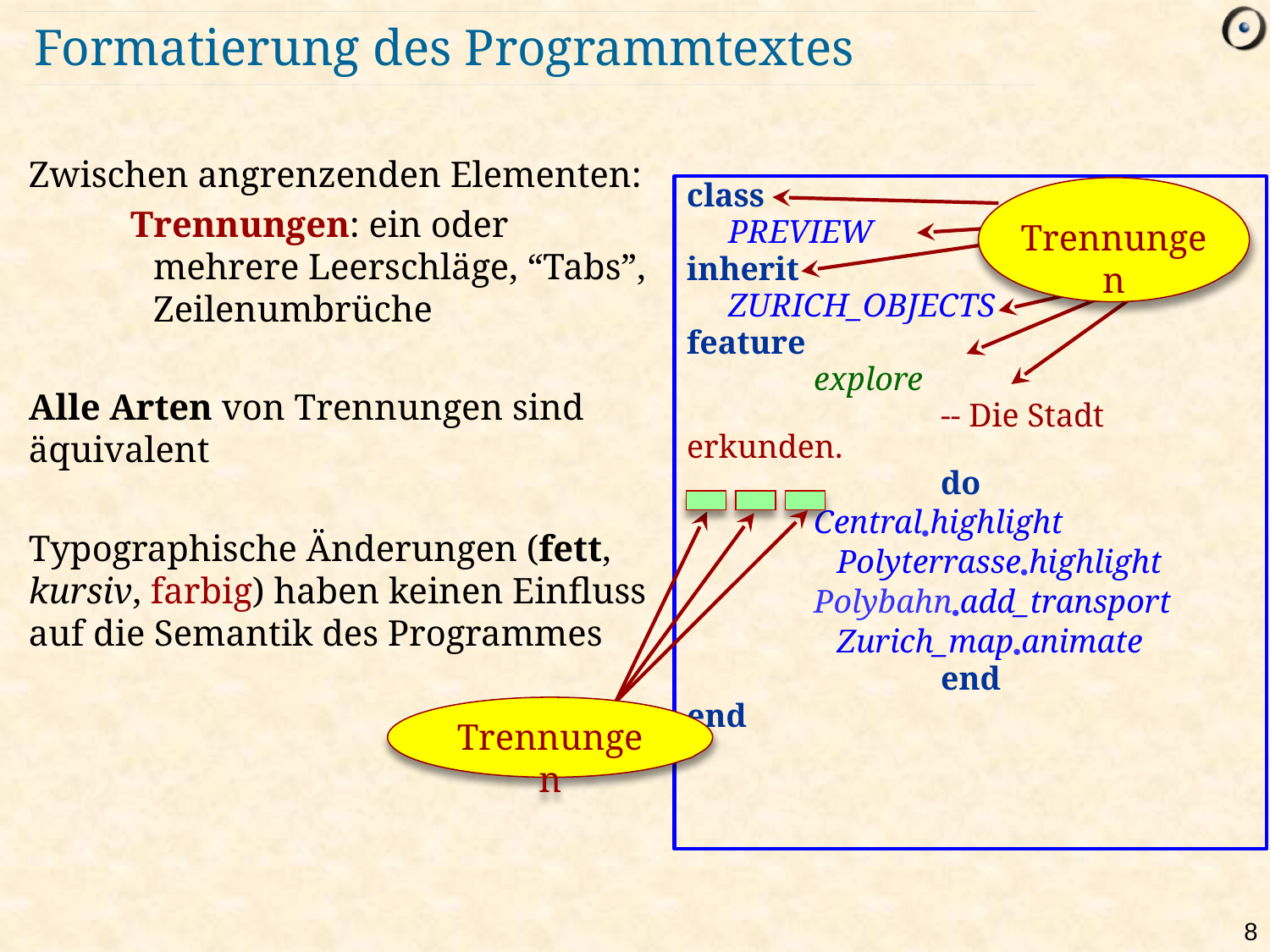

# Formatierung des Programmtextes
Zwischen angrenzenden Elementen:
   Trennungen: ein oder mehrere Leerschläge, “Tabs”, Zeilenumbrüche

Alle Arten von Trennungen sind äquivalent

Typographische Änderungen (fett, kursiv, farbig) haben keinen Einfluss auf die Semantik des Programmes
class
     PREVIEW
inherit
     ZURICH_OBJECTS
feature
	explore
         		-- Die Stadt erkunden.
  		do
               	Central•highlight
               	Polyterrasse•highlight
               	Polybahn•add_transport
	    		Zurich_map•animate
 		end
end

Trennungen

Trennungen